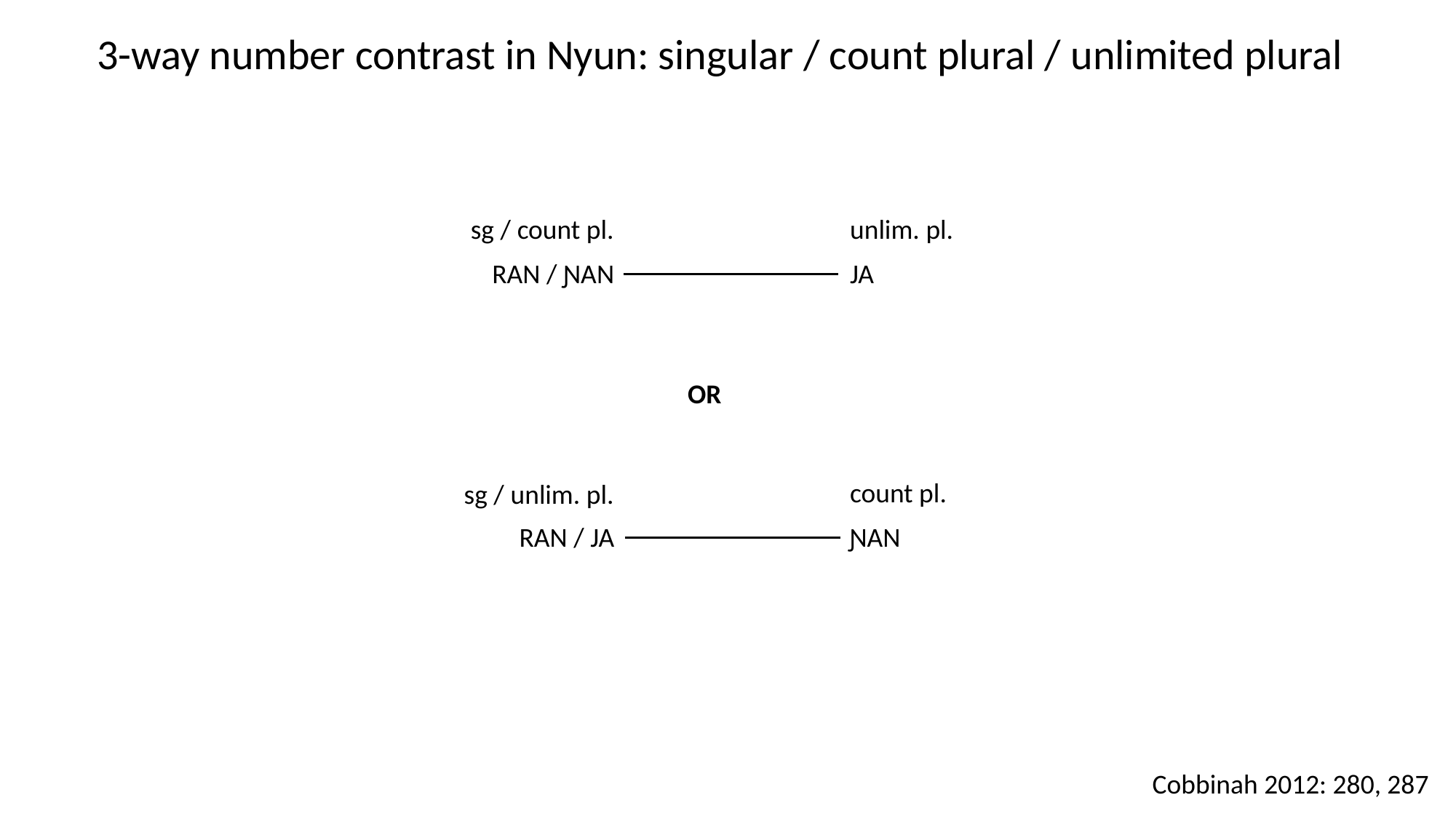

# 3-way number contrast in Nyun: singular / count plural / unlimited plural
sg / count pl.
unlim. pl.
RAN / ƝAN
JA
OR
count pl.
sg / unlim. pl.
RAN / JA
ƝAN
Cobbinah 2012: 280, 287